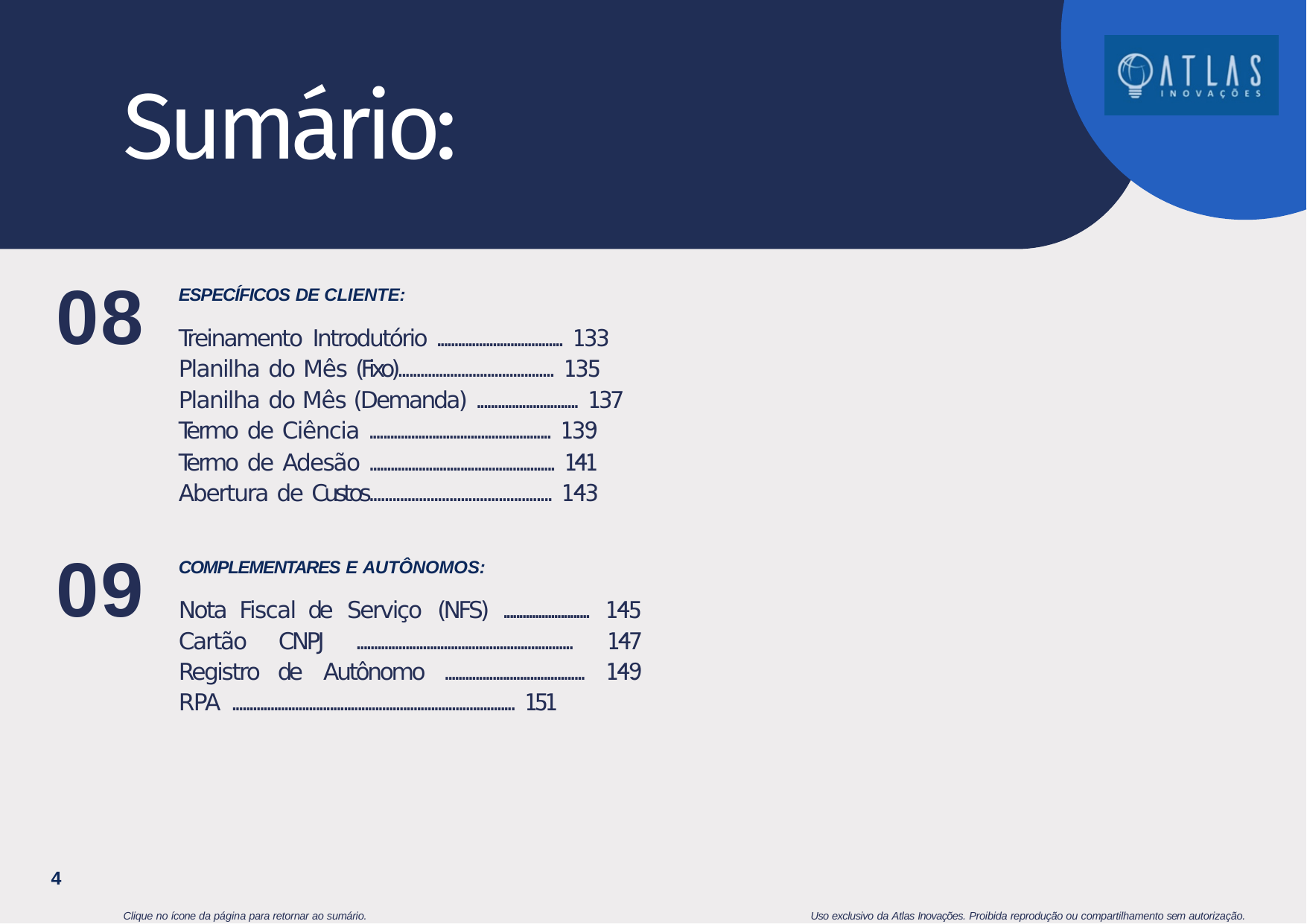

# Sumário:
08
ESPECÍFICOS DE CLIENTE:
Treinamento Introdutório .................................... 133
Planilha do Mês (Fixo).......................................... 135
Planilha do Mês (Demanda) ............................. 137
Termo de Ciência .................................................... 139
Termo de Adesão ..................................................... 141
Abertura de Custos................................................ 143
09
COMPLEMENTARES E AUTÔNOMOS:
Nota Fiscal de Serviço (NFS) ........................... 145 Cartão CNPJ .............................................................. 147 Registro de Autônomo ......................................... 149 RPA ................................................................................. 151
4
Clique no ícone da página para retornar ao sumário.
Uso exclusivo da Atlas Inovações. Proibida reprodução ou compartilhamento sem autorização.